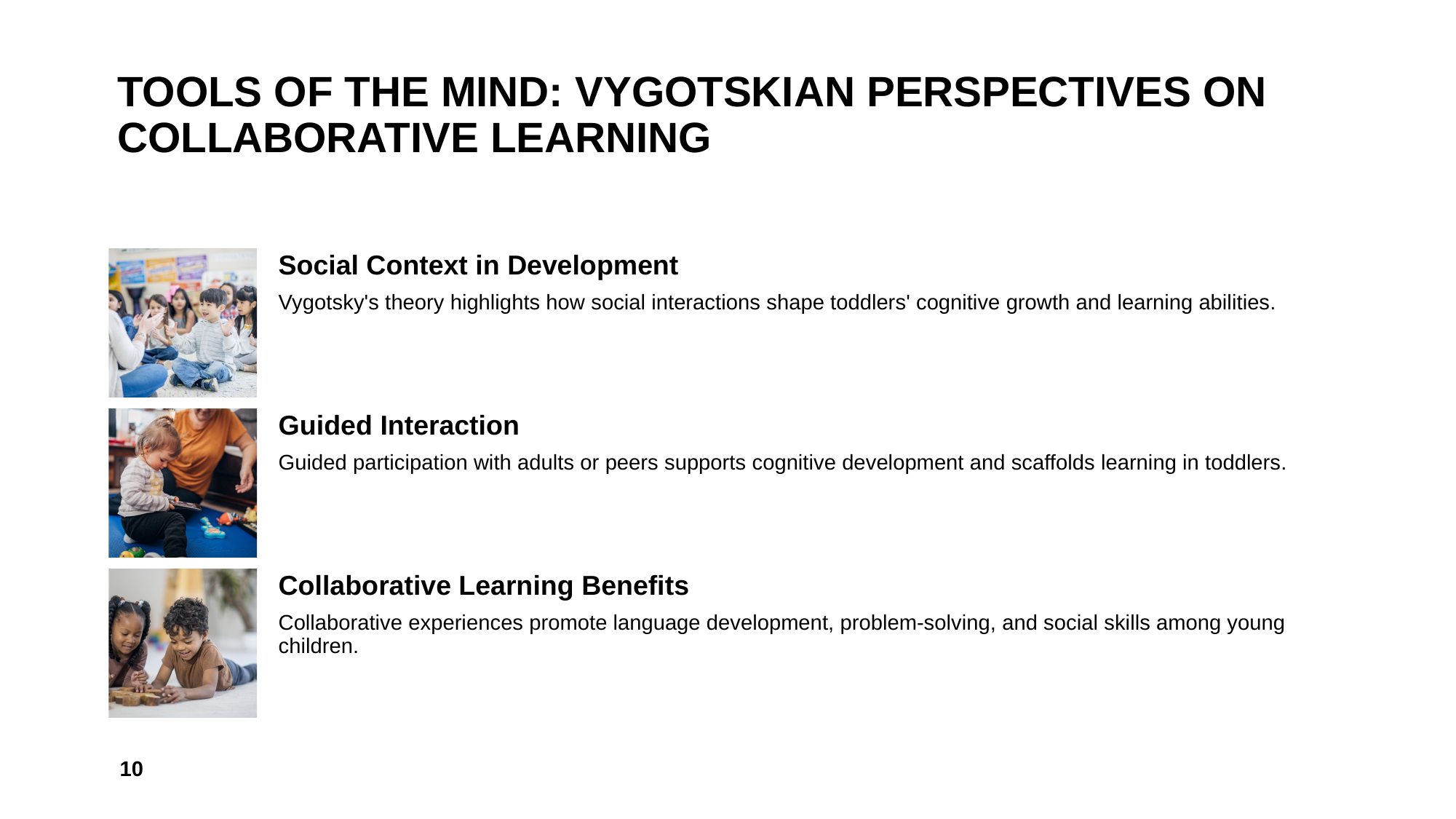

# Tools of the Mind: Vygotskian Perspectives on Collaborative Learning
Social Context in Development
Vygotsky's theory highlights how social interactions shape toddlers' cognitive growth and learning abilities.
Guided Interaction
Guided participation with adults or peers supports cognitive development and scaffolds learning in toddlers.
Collaborative Learning Benefits
Collaborative experiences promote language development, problem-solving, and social skills among young children.
10